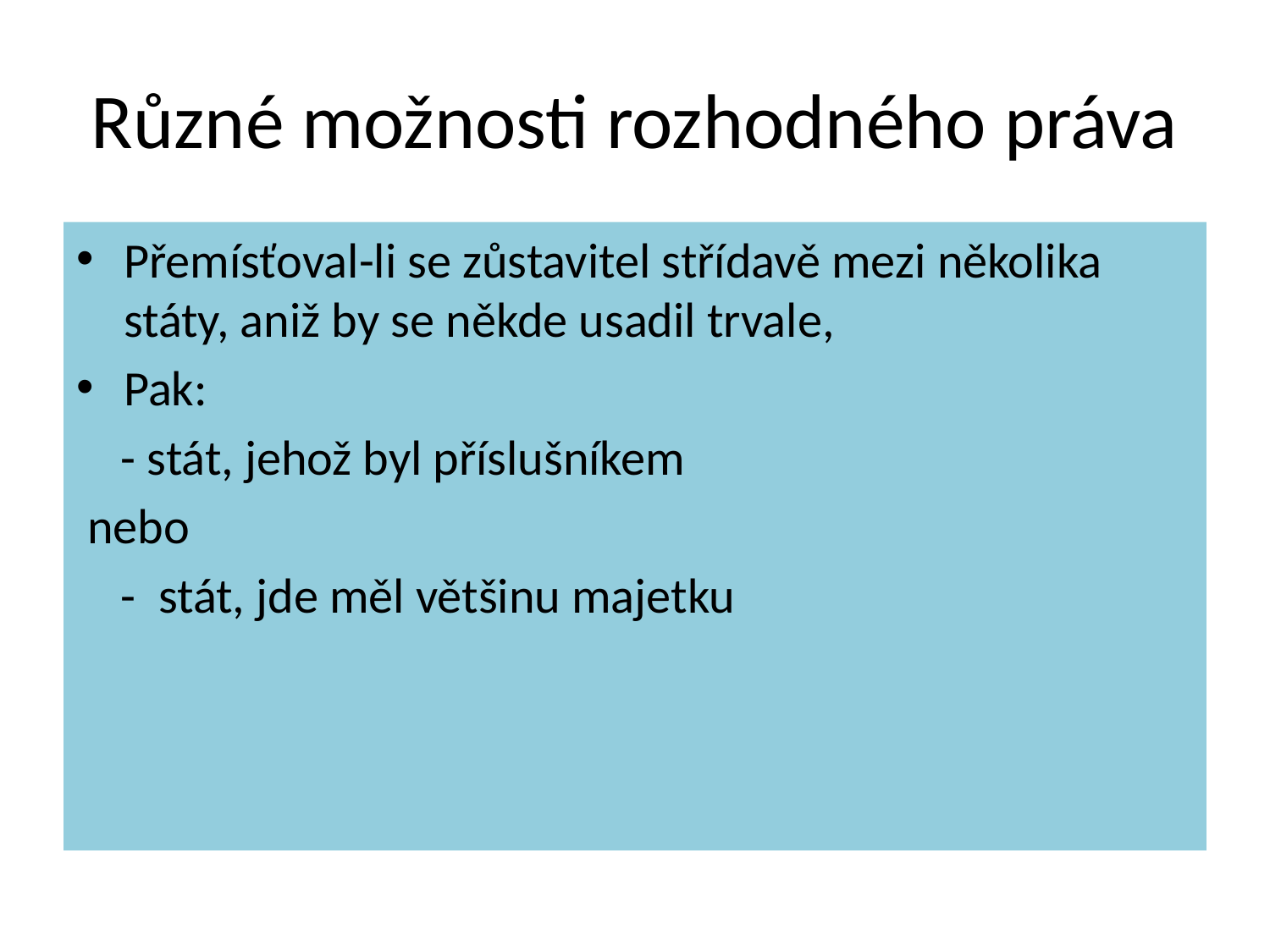

# Různé možnosti rozhodného práva
Přemísťoval-li se zůstavitel střídavě mezi několika státy, aniž by se někde usadil trvale,
Pak:
    - stát, jehož byl příslušníkem
 nebo
    -  stát, jde měl většinu majetku